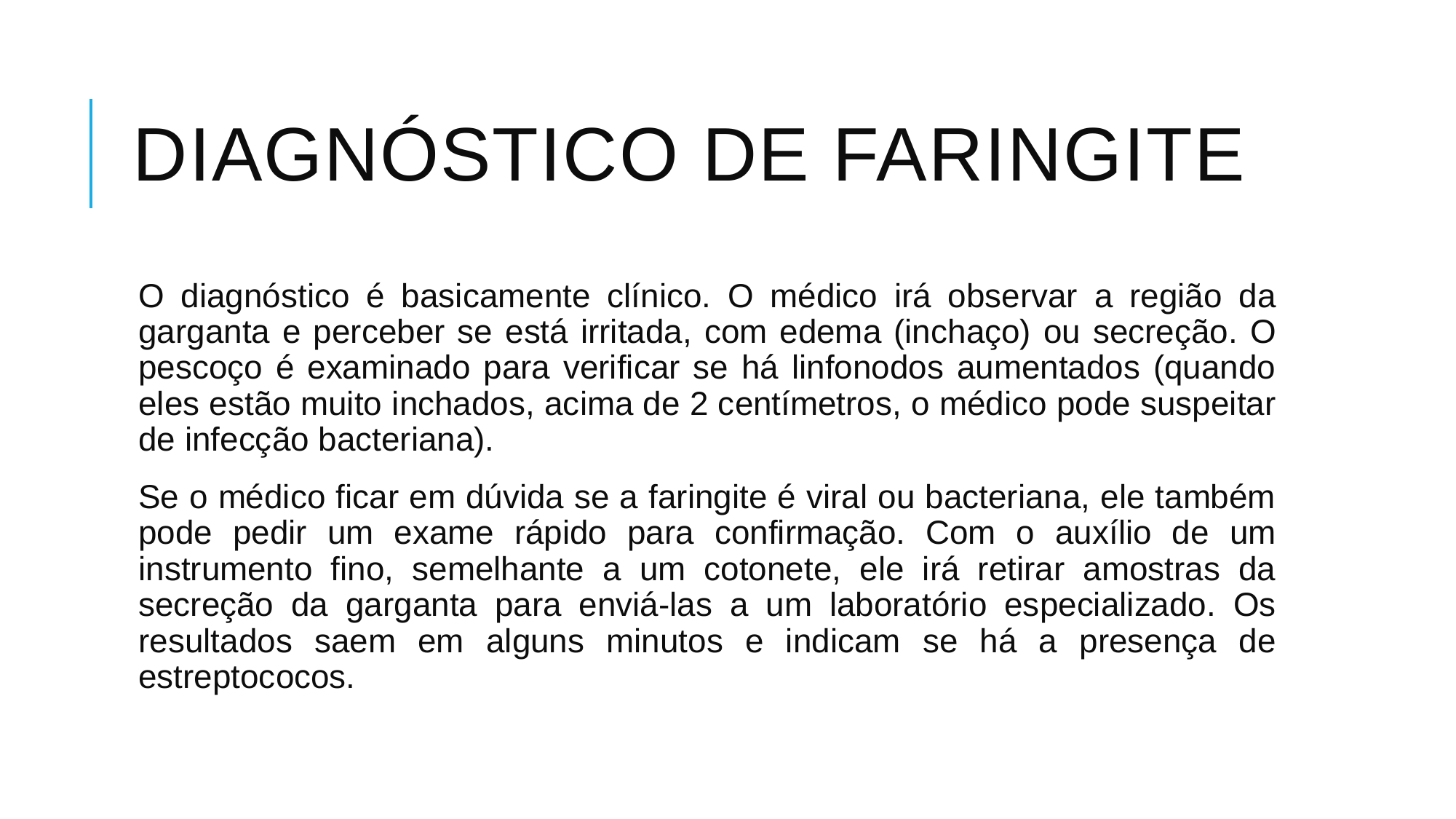

# Diagnóstico de faringite
O diagnóstico é basicamente clínico. O médico irá observar a região da garganta e perceber se está irritada, com edema (inchaço) ou secreção. O pescoço é examinado para verificar se há linfonodos aumentados (quando eles estão muito inchados, acima de 2 centímetros, o médico pode suspeitar de infecção bacteriana).
Se o médico ficar em dúvida se a faringite é viral ou bacteriana, ele também pode pedir um exame rápido para confirmação. Com o auxílio de um instrumento fino, semelhante a um cotonete, ele irá retirar amostras da secreção da garganta para enviá-las a um laboratório especializado. Os resultados saem em alguns minutos e indicam se há a presença de estreptococos.